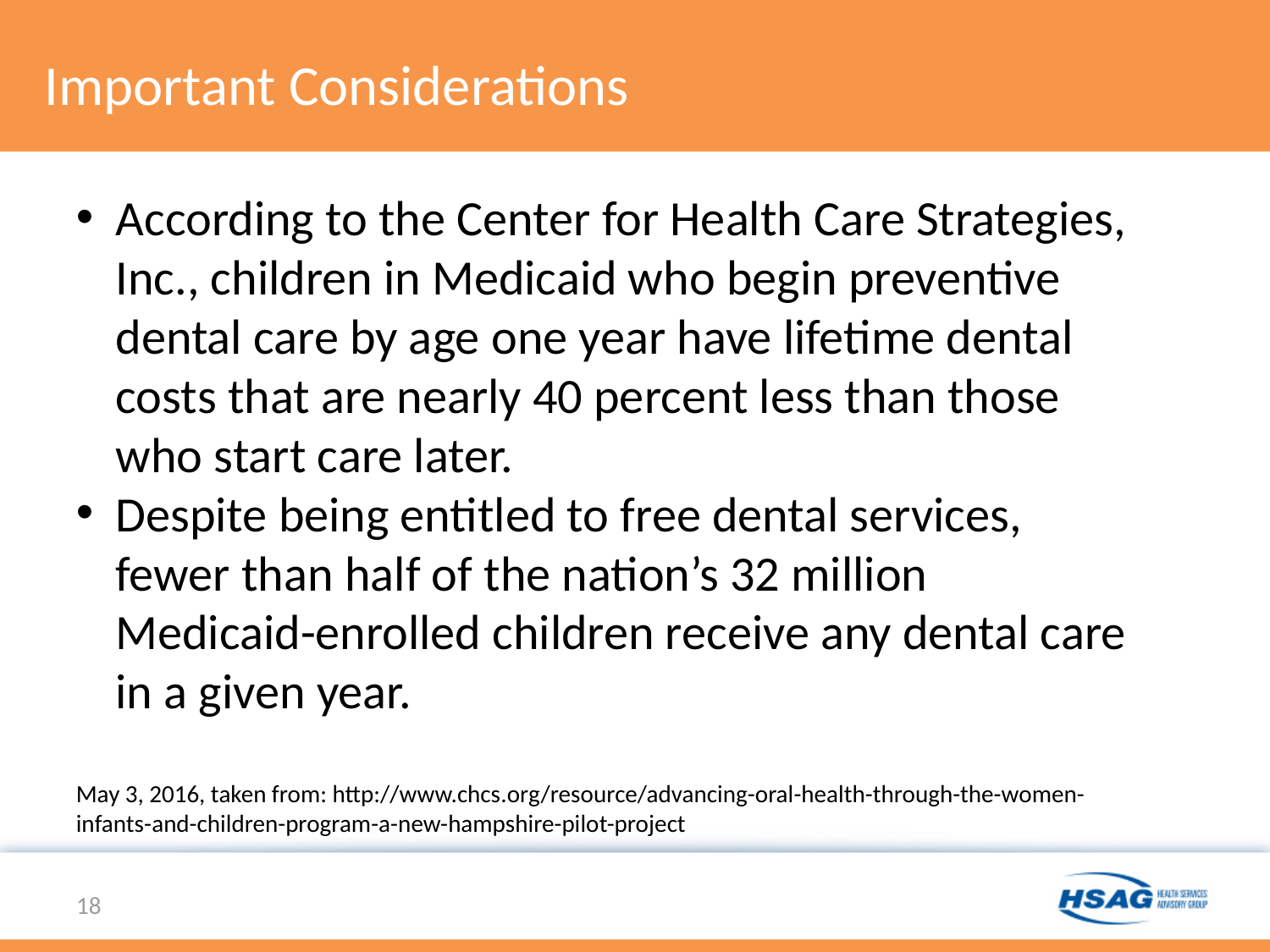

# Important Considerations

According to the Center for Health Care Strategies, Inc., children in Medicaid who begin preventive dental care by age one year have lifetime dental costs that are nearly 40 percent less than those who start care later.
Despite being entitled to free dental services, fewer than half of the nation’s 32 million Medicaid-enrolled children receive any dental care in a given year.

May 3, 2016, taken from: http://www.chcs.org/resource/advancing-oral-health-through-the-women-infants-and-children-program-a-new-hampshire-pilot-project
18